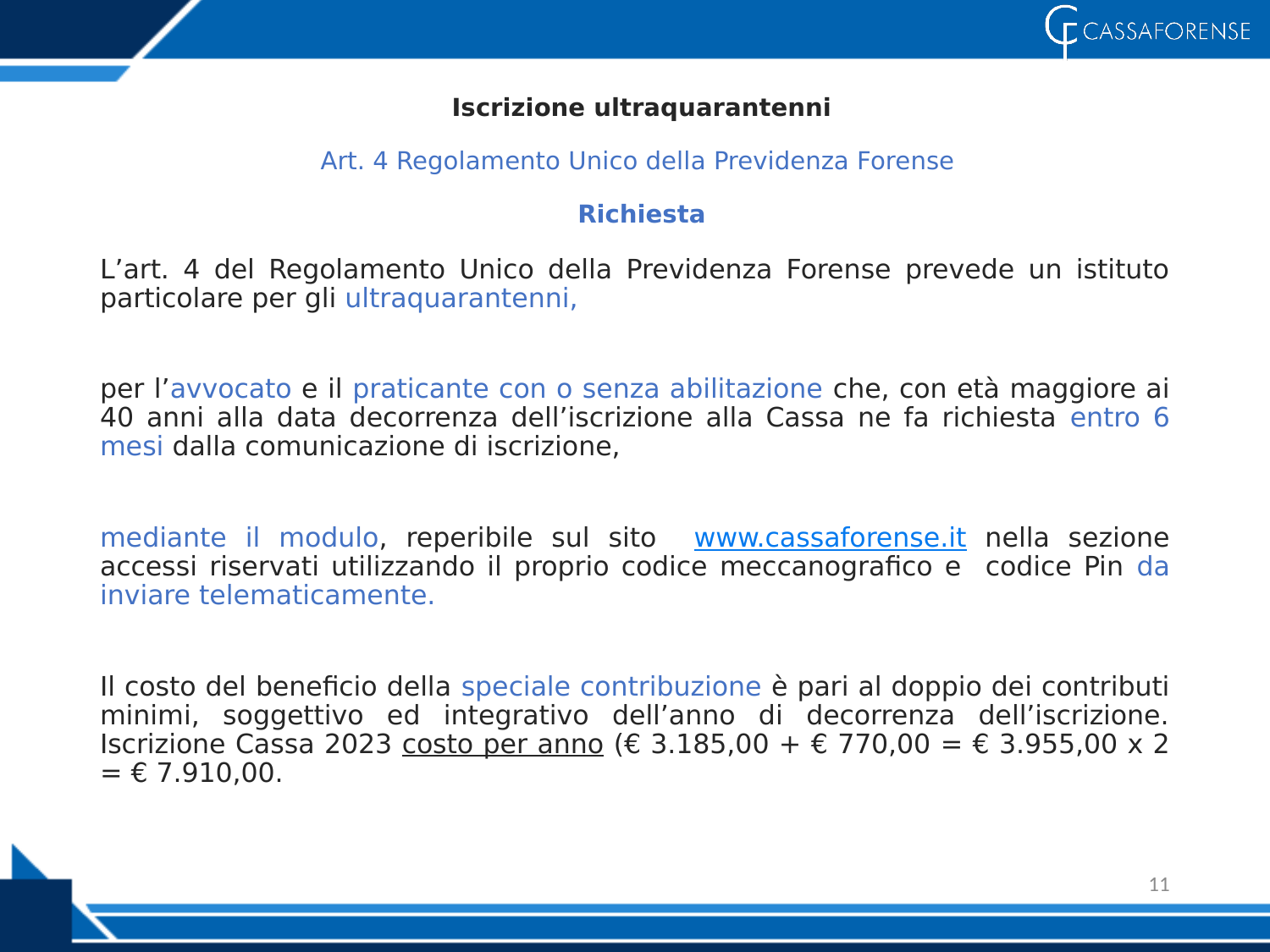

# Iscrizione ultraquarantenni Art. 4 Regolamento Unico della Previdenza Forense Richiesta
L’art. 4 del Regolamento Unico della Previdenza Forense prevede un istituto particolare per gli ultraquarantenni,

per l’avvocato e il praticante con o senza abilitazione che, con età maggiore ai 40 anni alla data decorrenza dell’iscrizione alla Cassa ne fa richiesta entro 6 mesi dalla comunicazione di iscrizione,

mediante il modulo, reperibile sul sito  www.cassaforense.it nella sezione accessi riservati utilizzando il proprio codice meccanografico e  codice Pin da inviare telematicamente.

Il costo del beneficio della speciale contribuzione è pari al doppio dei contributi minimi, soggettivo ed integrativo dell’anno di decorrenza dell’iscrizione. Iscrizione Cassa 2023 costo per anno (€ 3.185,00 + € 770,00 = € 3.955,00 x 2 = € 7.910,00.

11